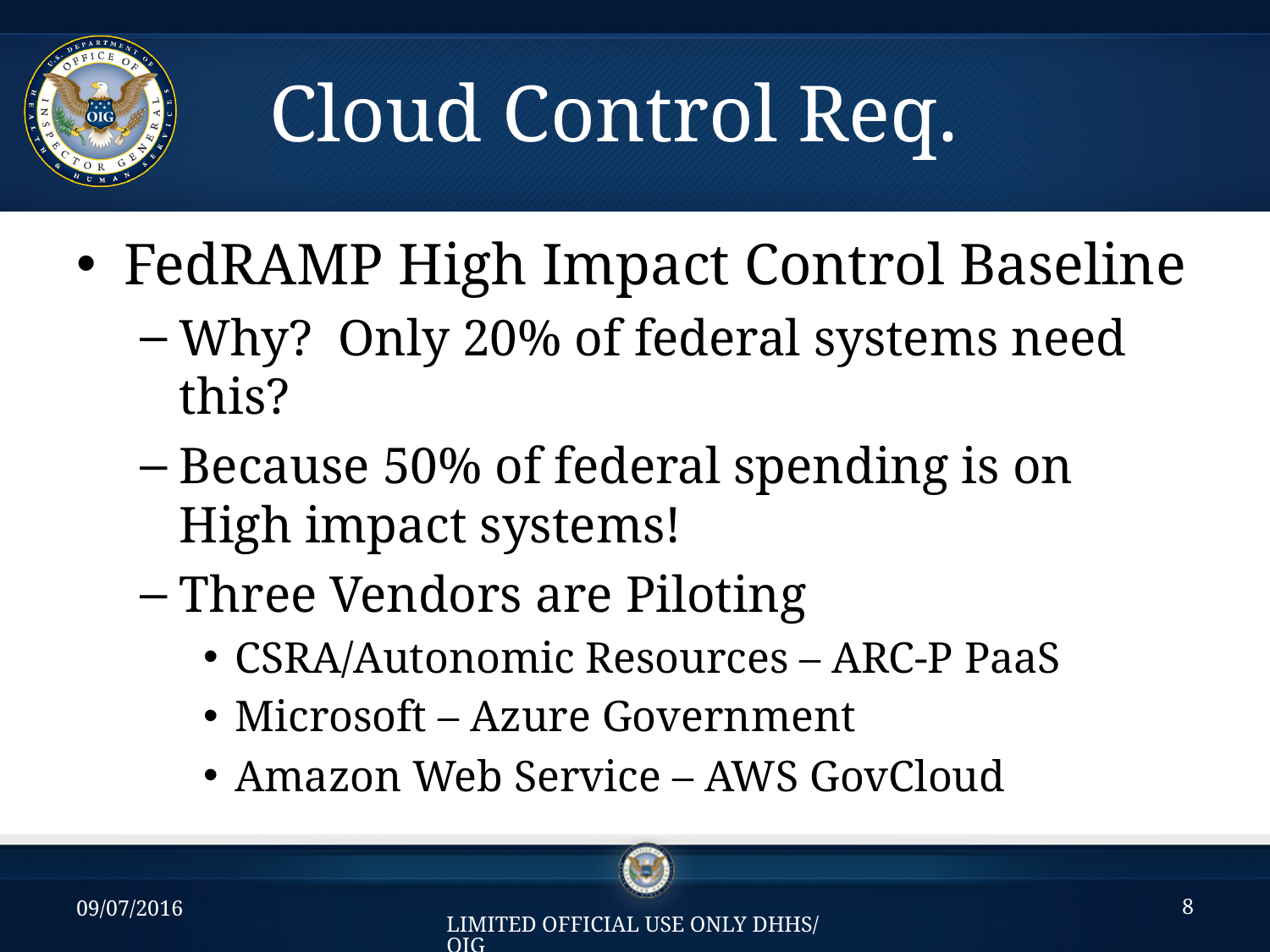

# Cloud Control Req.
FedRAMP High Impact Control Baseline
Why?  Only 20% of federal systems need this?
Because 50% of federal spending is on High impact systems!
Three Vendors are Piloting
CSRA/Autonomic Resources – ARC-P PaaS
Microsoft – Azure Government
Amazon Web Service – AWS GovCloud

09/07/2016
8
LIMITED OFFICIAL USE ONLY DHHS/OIG